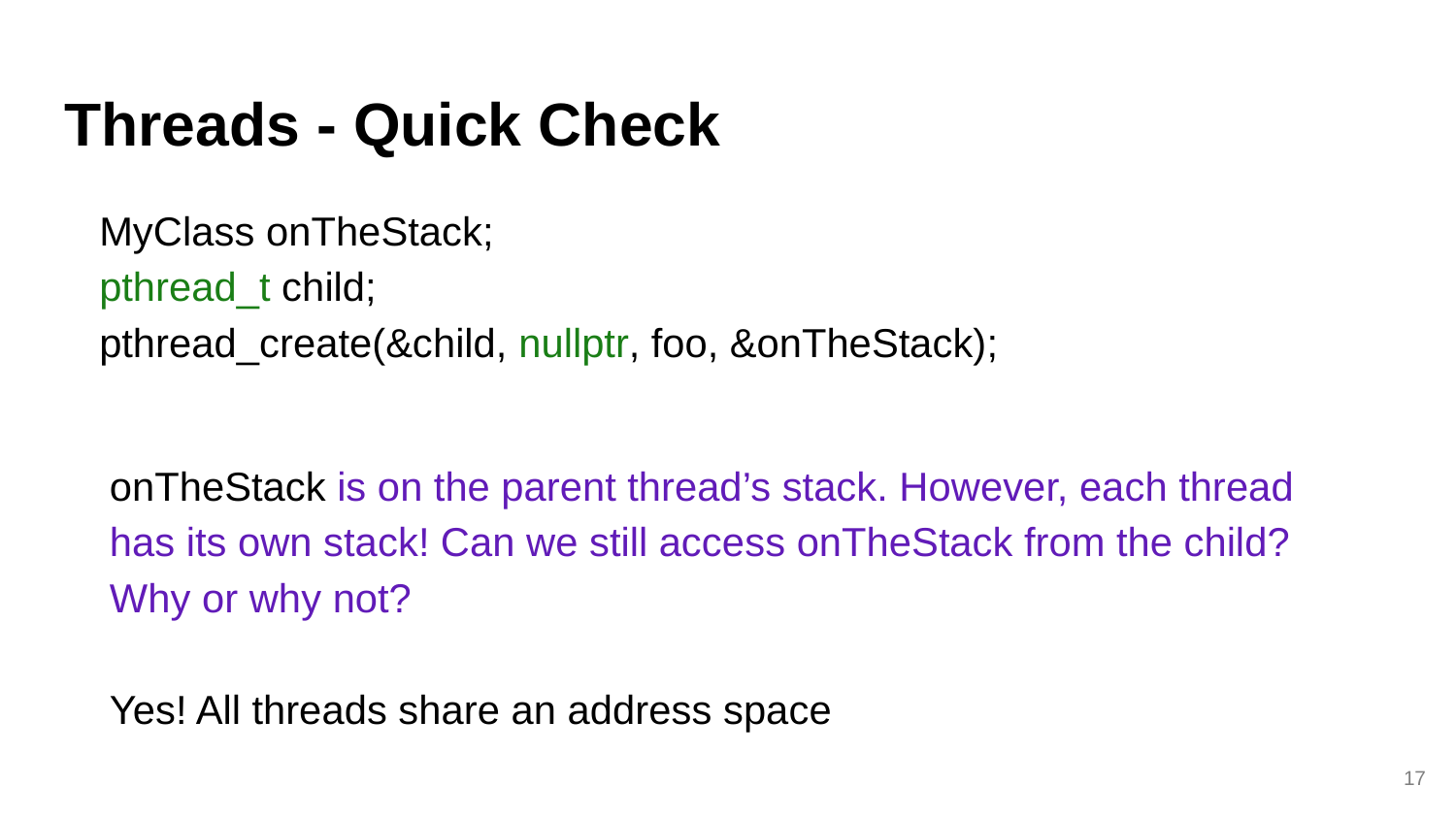

# Threads - Quick Check
    MyClass onTheStack;
    pthread_t child;
    pthread_create(&child, nullptr, foo, &onTheStack);

onTheStack is on the parent thread’s stack. However, each thread has its own stack! Can we still access onTheStack from the child? Why or why not?

Yes! All threads share an address space

17